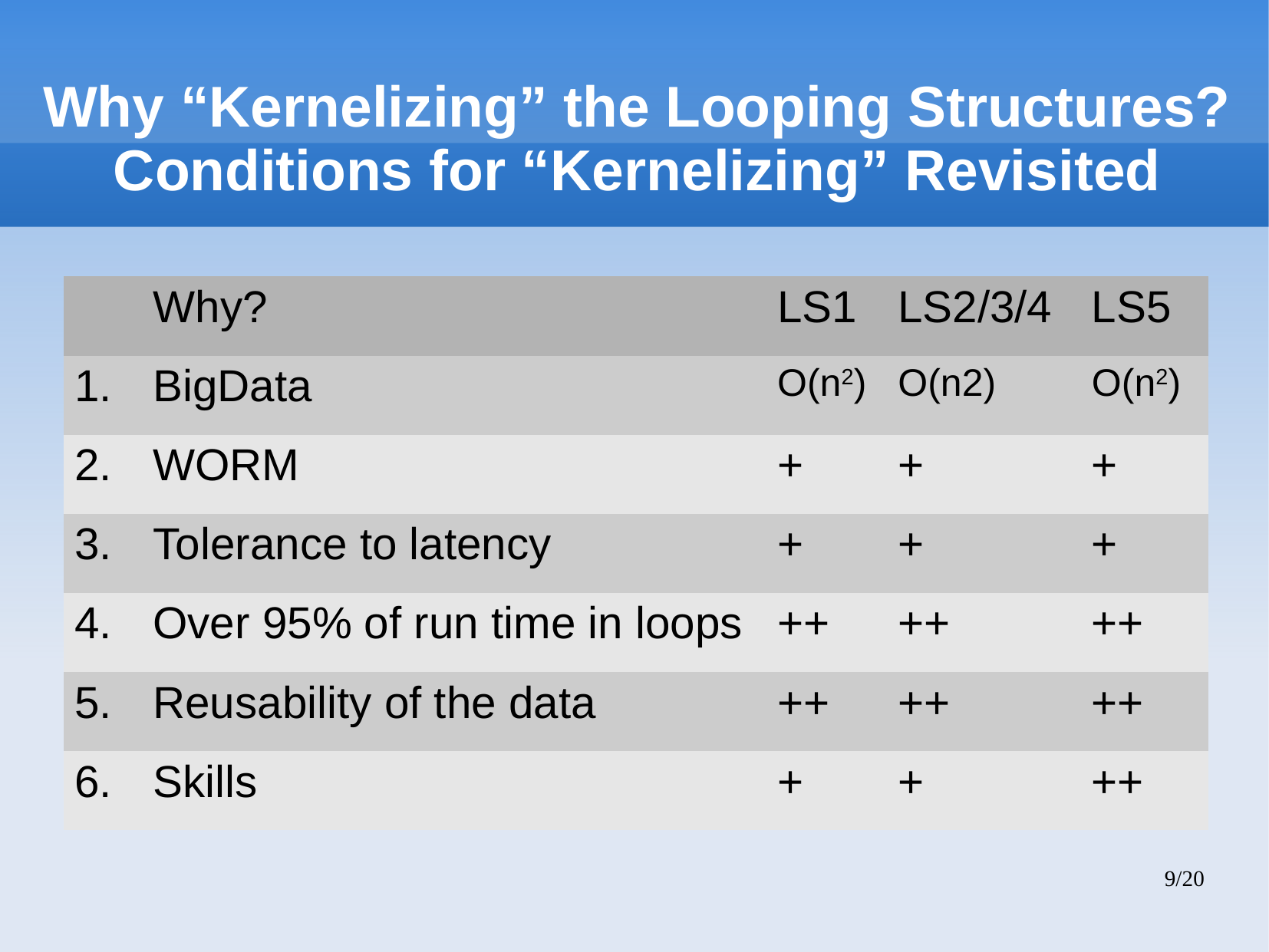

# Why “Kernelizing” the Looping Structures? Conditions for “Kernelizing” Revisited
|  | Why? | LS1 | LS2/3/4 | LS5 |
| --- | --- | --- | --- | --- |
| 1. | BigData | O(n2) | O(n2) | O(n2) |
| 2. | WORM | + | + | + |
| 3. | Tolerance to latency | + | + | + |
| 4. | Over 95% of run time in loops | ++ | ++ | ++ |
| 5. | Reusability of the data | ++ | ++ | ++ |
| 6. | Skills | + | + | ++ |
9/20